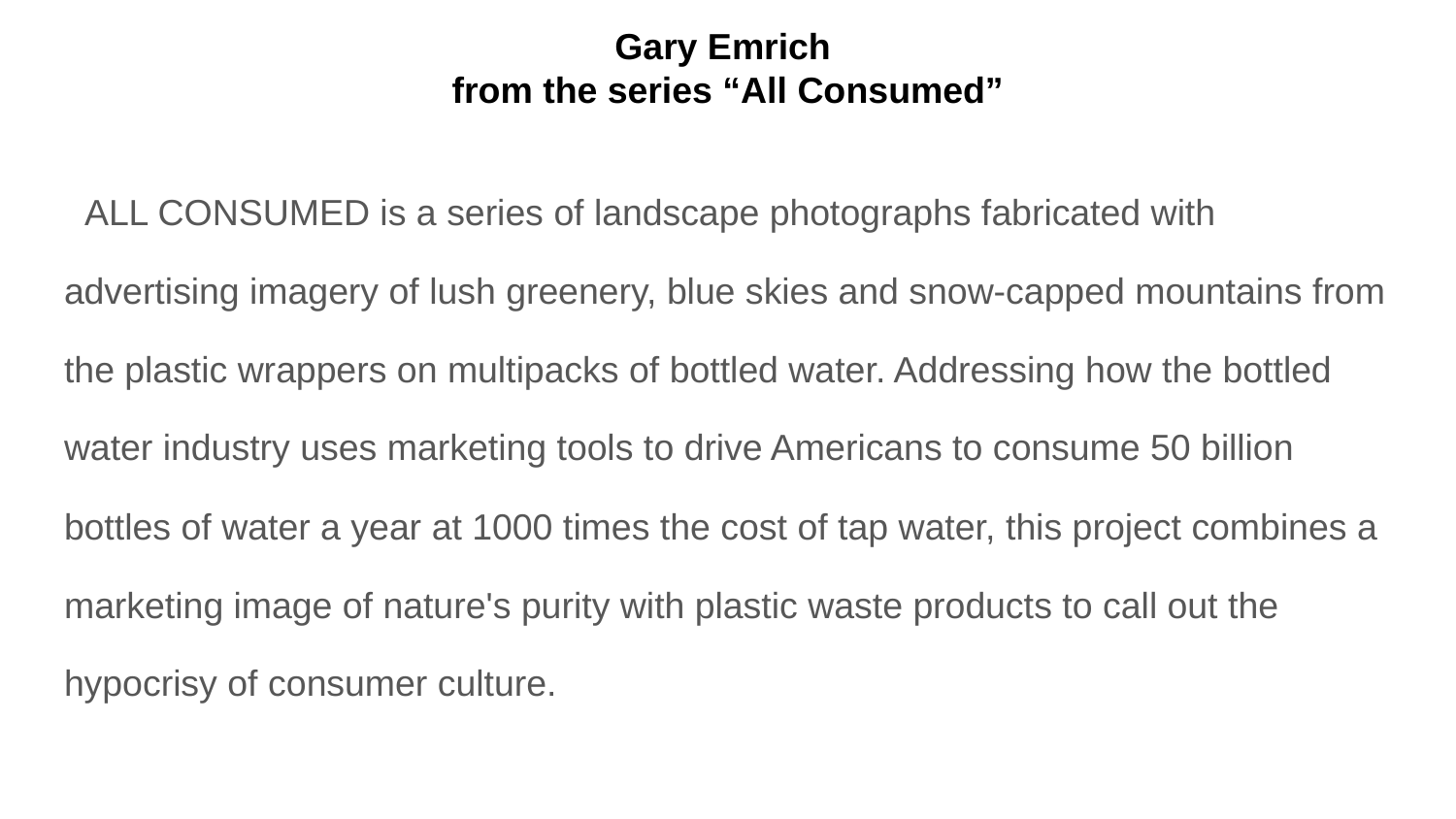

# Gary Emrich
from the series “All Consumed”

  ALL CONSUMED is a series of landscape photographs fabricated with advertising imagery of lush greenery, blue skies and snow-capped mountains from the plastic wrappers on multipacks of bottled water. Addressing how the bottled water industry uses marketing tools to drive Americans to consume 50 billion bottles of water a year at 1000 times the cost of tap water, this project combines a marketing image of nature's purity with plastic waste products to call out the hypocrisy of consumer culture.